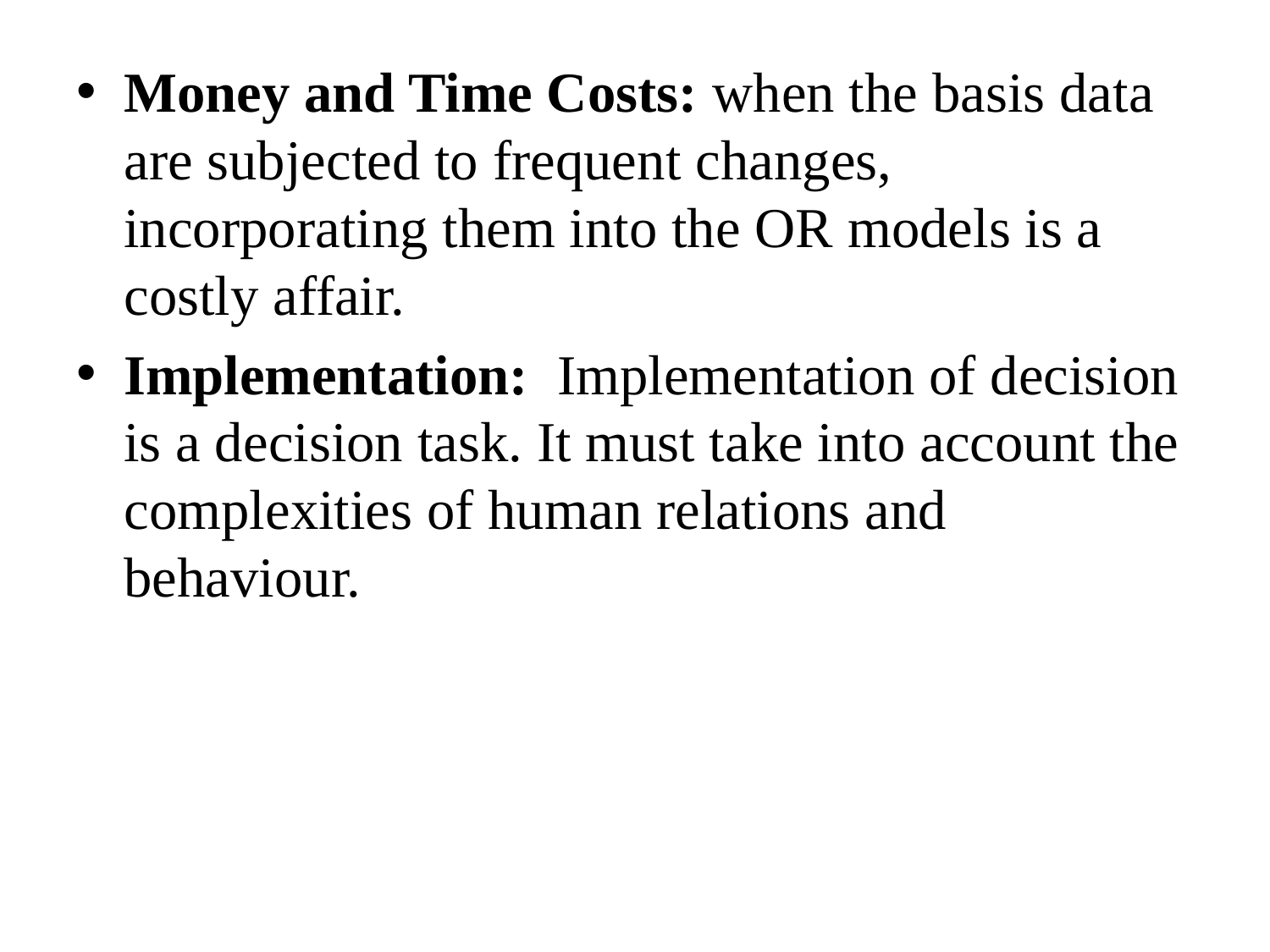

Money and Time Costs: when the basis data are subjected to frequent changes, incorporating them into the OR models is a costly affair.
Implementation:  Implementation of decision is a decision task. It must take into account the complexities of human relations and behaviour.